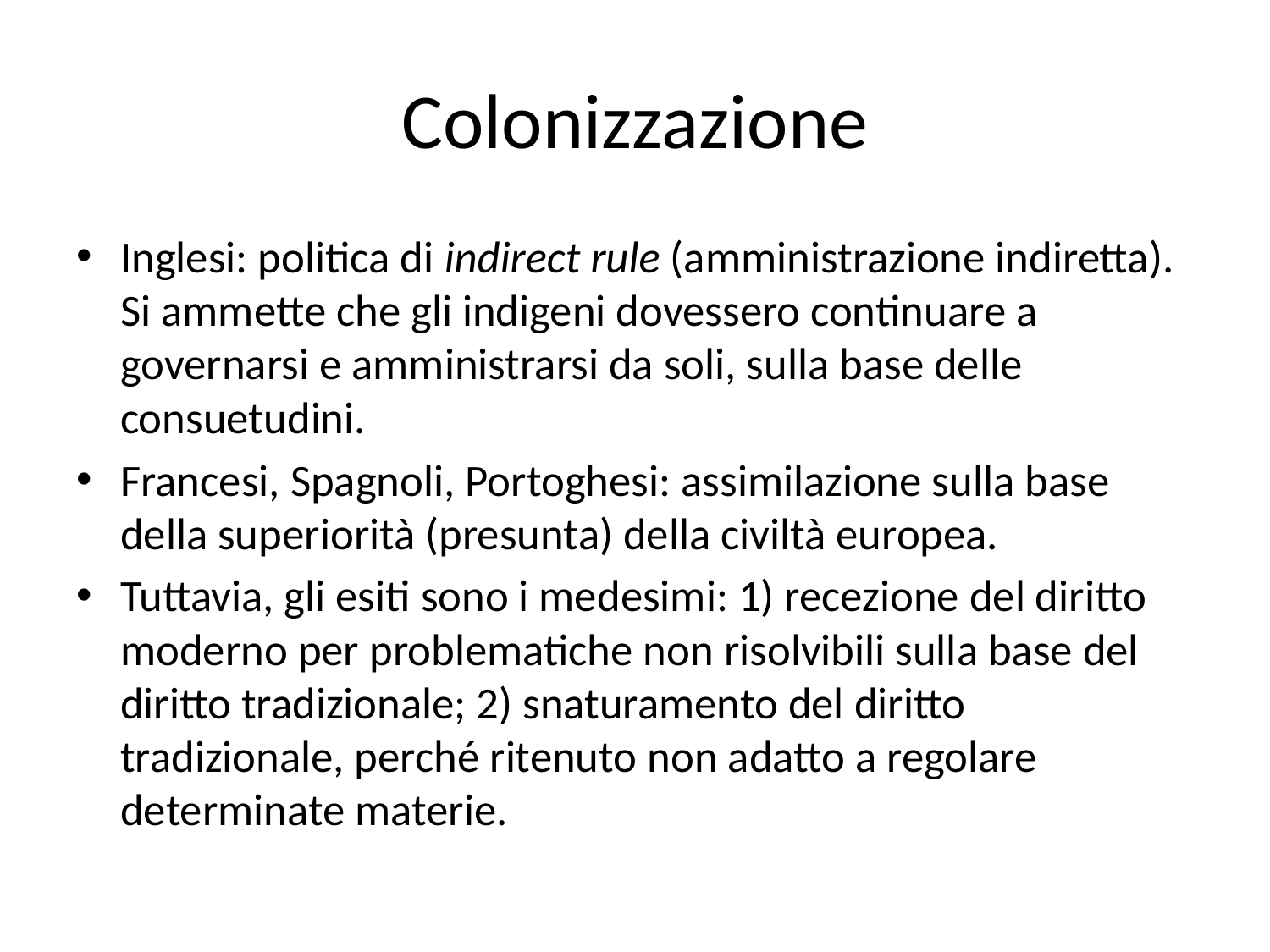

# Colonizzazione
Inglesi: politica di indirect rule (amministrazione indiretta). Si ammette che gli indigeni dovessero continuare a governarsi e amministrarsi da soli, sulla base delle consuetudini.
Francesi, Spagnoli, Portoghesi: assimilazione sulla base della superiorità (presunta) della civiltà europea.
Tuttavia, gli esiti sono i medesimi: 1) recezione del diritto moderno per problematiche non risolvibili sulla base del diritto tradizionale; 2) snaturamento del diritto tradizionale, perché ritenuto non adatto a regolare determinate materie.